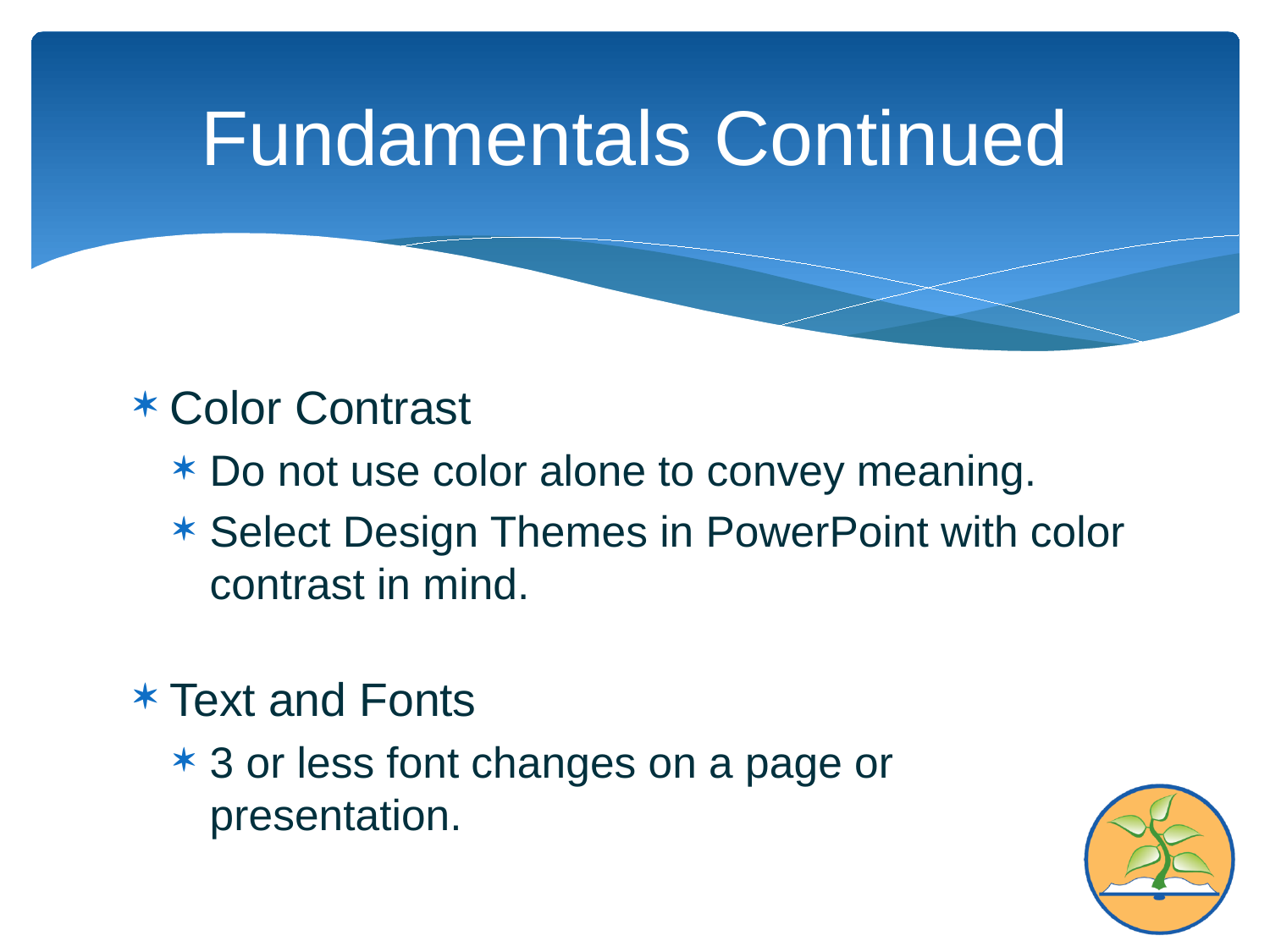

# Fundamentals Continued
Color Contrast
Do not use color alone to convey meaning.
Select Design Themes in PowerPoint with color contrast in mind.
Text and Fonts
3 or less font changes on a page or presentation.